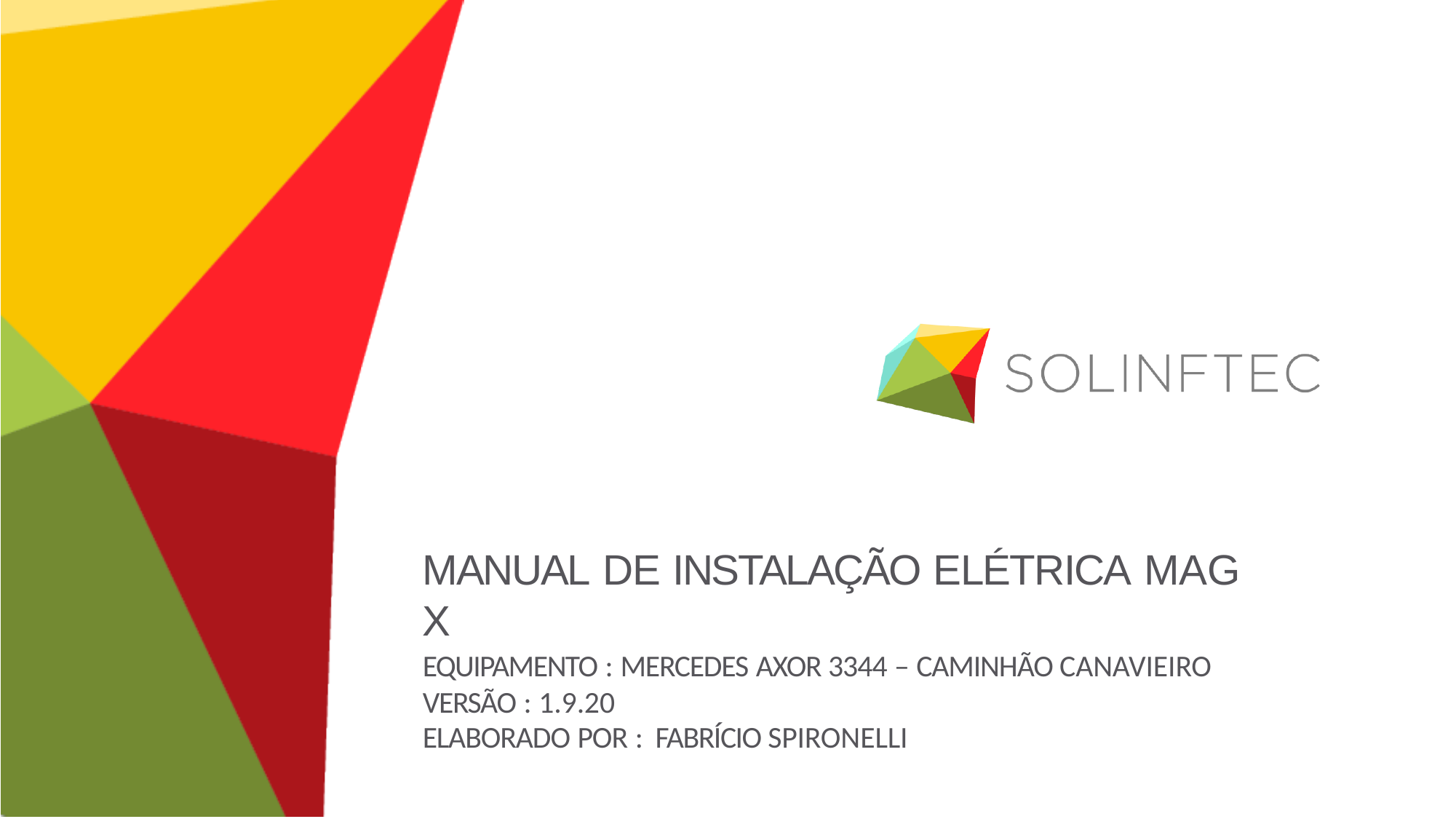

MANUAL DE INSTALAÇÃO ELÉTRICA MAG X
EQUIPAMENTO : MERCEDES AXOR 3344 – CAMINHÃO CANAVIEIRO
VERSÃO : 1.9.20
ELABORADO POR : FABRÍCIO SPIRONELLI